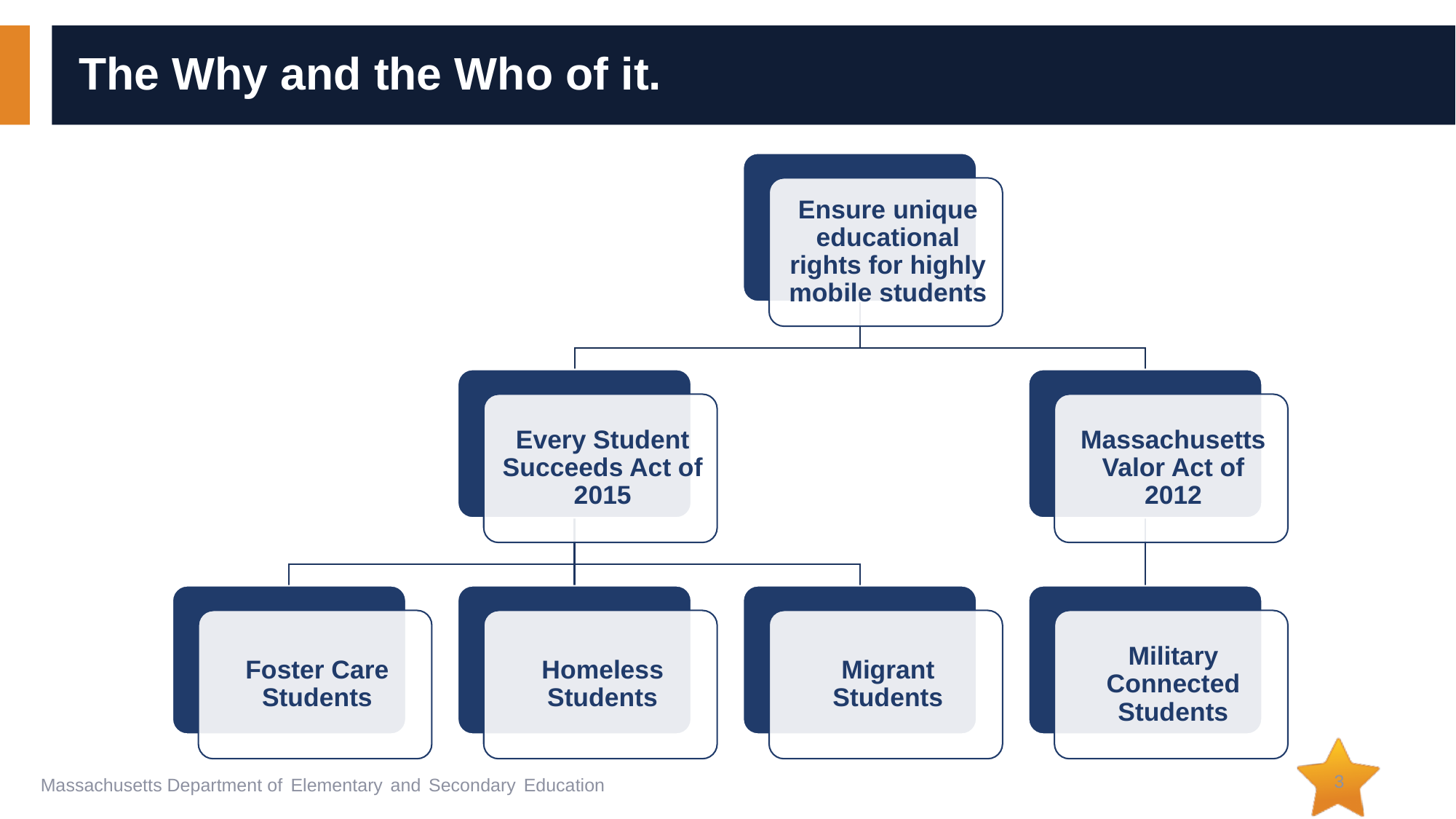

# The Why and the Who of it.
Ensure unique educational rights for highly mobile students
Every Student Succeeds Act of 2015
Foster Care Students
Homeless Students
Migrant Students
Massachusetts Valor Act of 2012
Military Connected Students
3